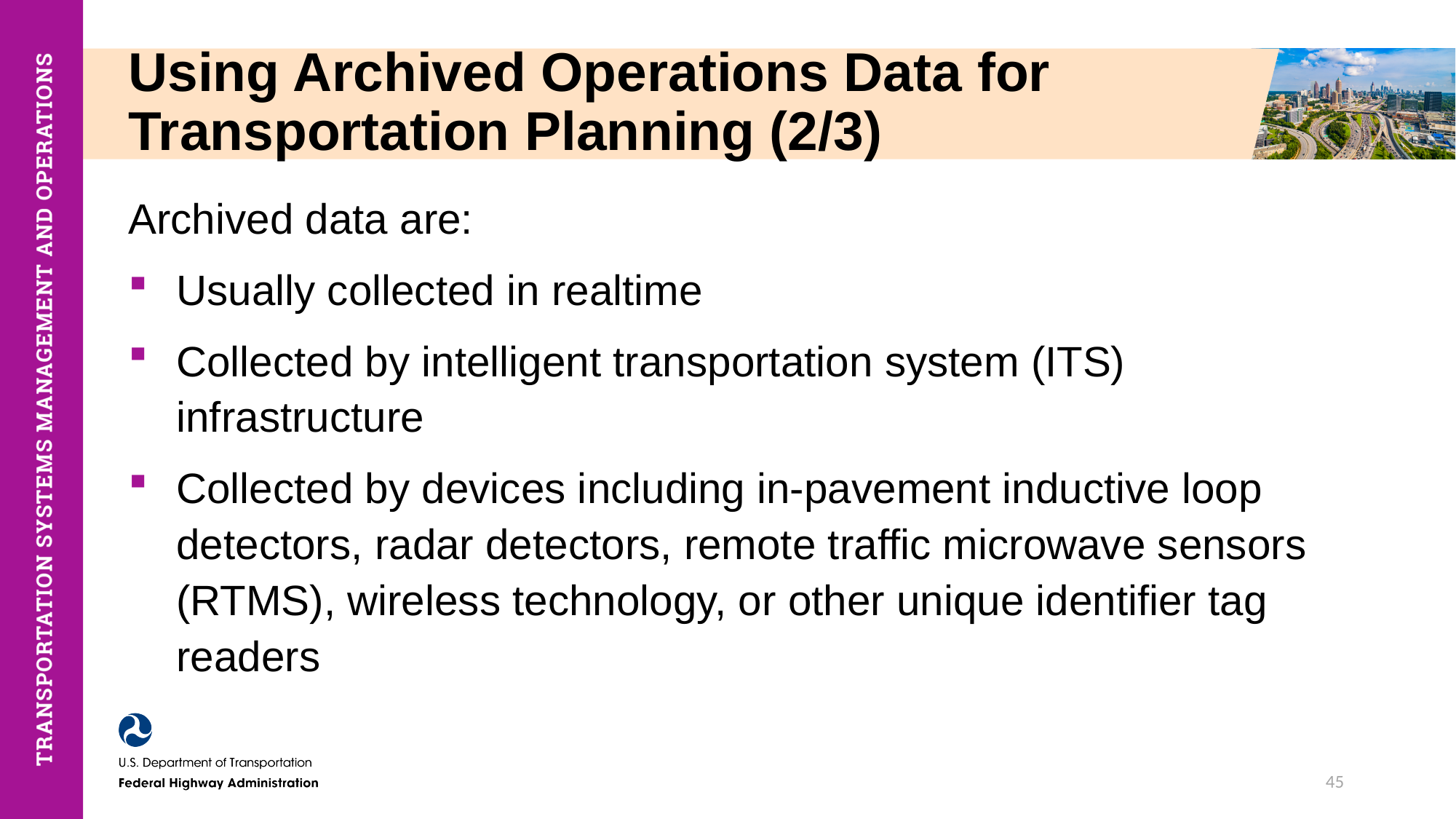

# Using Archived Operations Data for Transportation Planning (2/3)
Archived data are:
Usually collected in realtime
Collected by intelligent transportation system (ITS) infrastructure
Collected by devices including in-pavement inductive loop detectors, radar detectors, remote traffic microwave sensors (RTMS), wireless technology, or other unique identifier tag readers

45